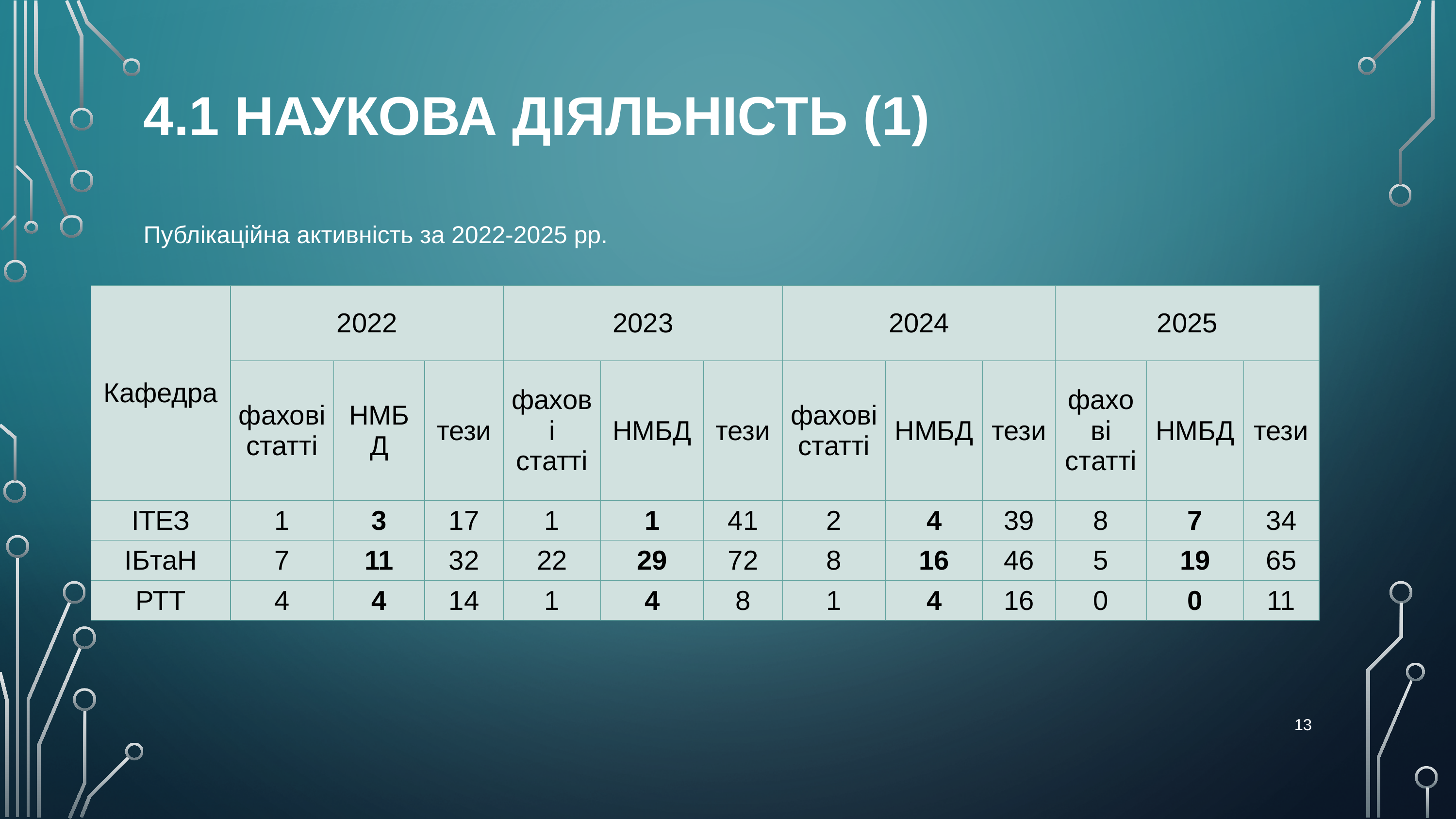

# 4.1 Наукова діяльність (1)
Публікаційна активність за 2022-2025 рр.
| Кафедра | 2022 |  |  | 2023 |  |  | 2024 |  |  | 2025 |  |  |
| --- | --- | --- | --- | --- | --- | --- | --- | --- | --- | --- | --- | --- |
|  | фахові статті | НМБД | тези | фахові статті | НМБД | тези | фахові статті | НМБД | тези | фахові статті | НМБД | тези |
| ІТЕЗ | 1 | 3 | 17 | 1 | 1 | 41 | 2 | 4 | 39 | 8 | 7 | 34 |
| ІБтаН | 7 | 11 | 32 | 22 | 29 | 72 | 8 | 16 | 46 | 5 | 19 | 65 |
| РТТ | 4 | 4 | 14 | 1 | 4 | 8 | 1 | 4 | 16 | 0 | 0 | 11 |
13